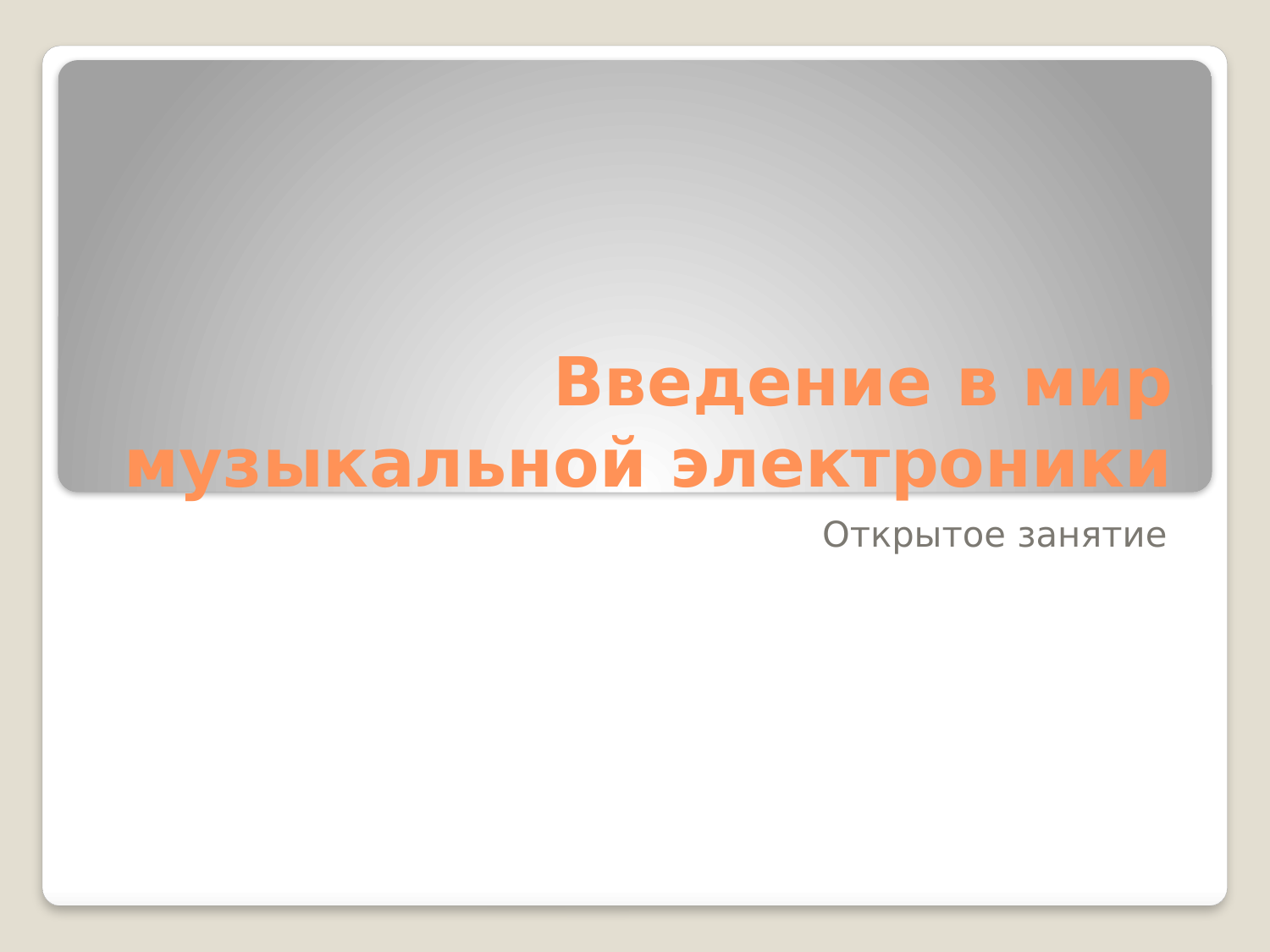

# Введение в мир музыкальной электроники
Открытое занятие